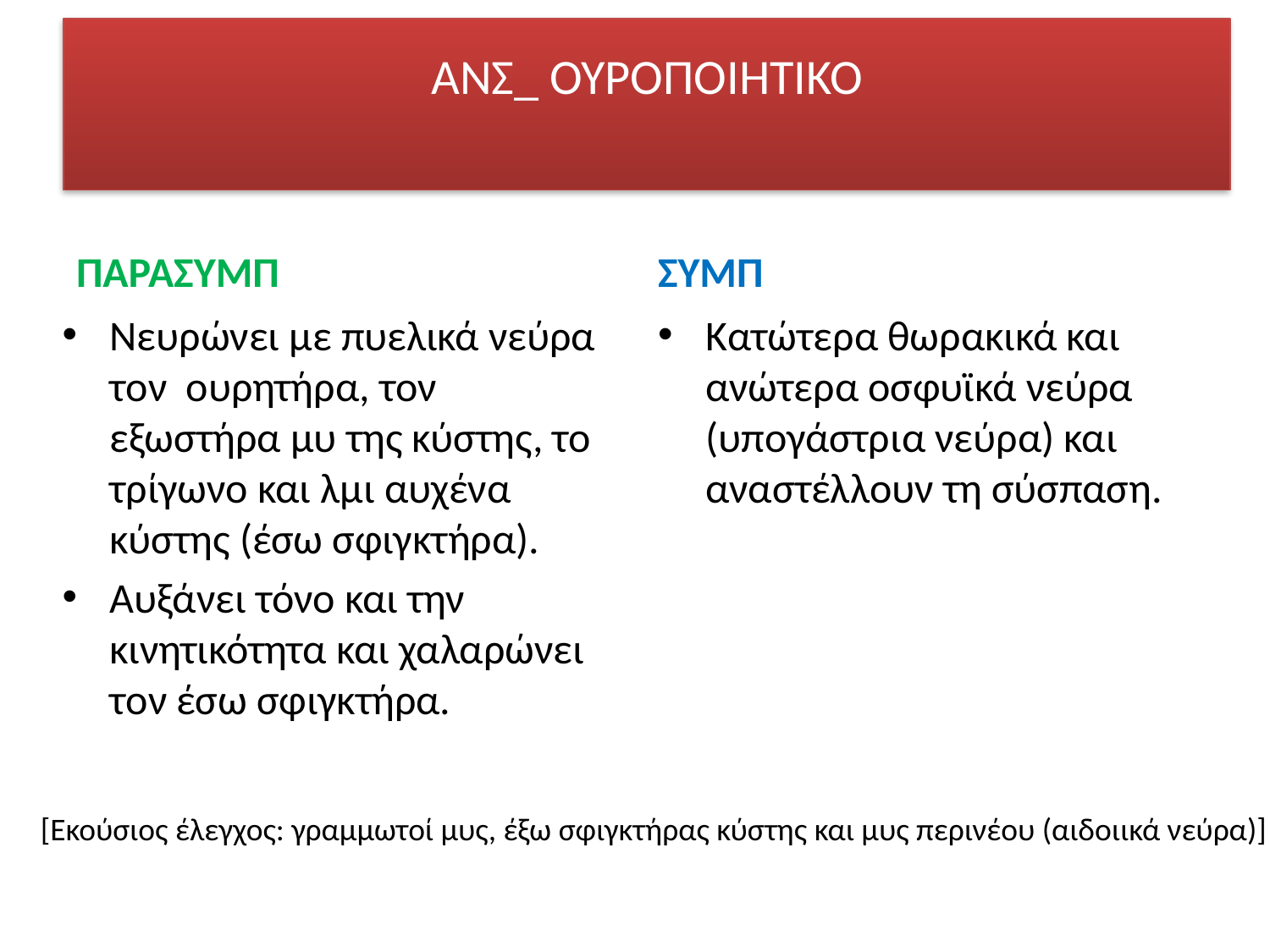

# ΑΝΣ_ ΟΥΡΟΠΟΙΗΤΙΚΟ
ΠΑΡΑΣΥΜΠ
ΣΥΜΠ
Νευρώνει με πυελικά νεύρα τον  ουρητήρα, τον εξωστήρα μυ της κύστης, το τρίγωνο και λμι αυχένα κύστης (έσω σφιγκτήρα).
Αυξάνει τόνο και την κινητικότητα και χαλαρώνει  τον έσω σφιγκτήρα.

Κατώτερα θωρακικά και ανώτερα οσφυϊκά νεύρα (υπογάστρια νεύρα) και αναστέλλουν τη σύσπαση.
[Εκούσιος έλεγχος: γραμμωτοί μυς, έξω σφιγκτήρας κύστης και μυς περινέου (αιδοιικά νεύρα)]